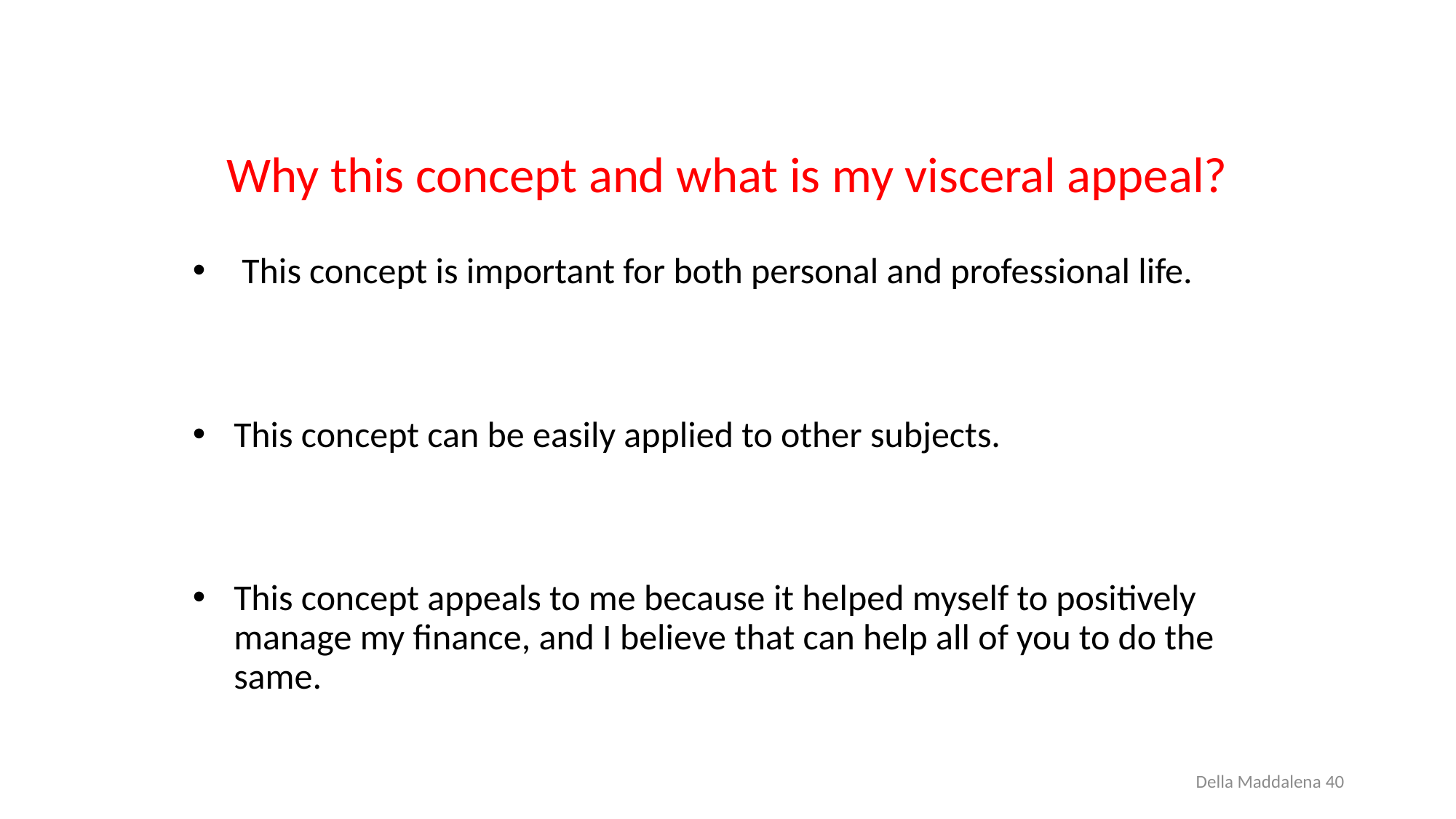

# Why this concept and what is my visceral appeal?
 This concept is important for both personal and professional life.

This concept can be easily applied to other subjects.

This concept appeals to me because it helped myself to positively manage my finance, and I believe that can help all of you to do the same.

Della Maddalena 40